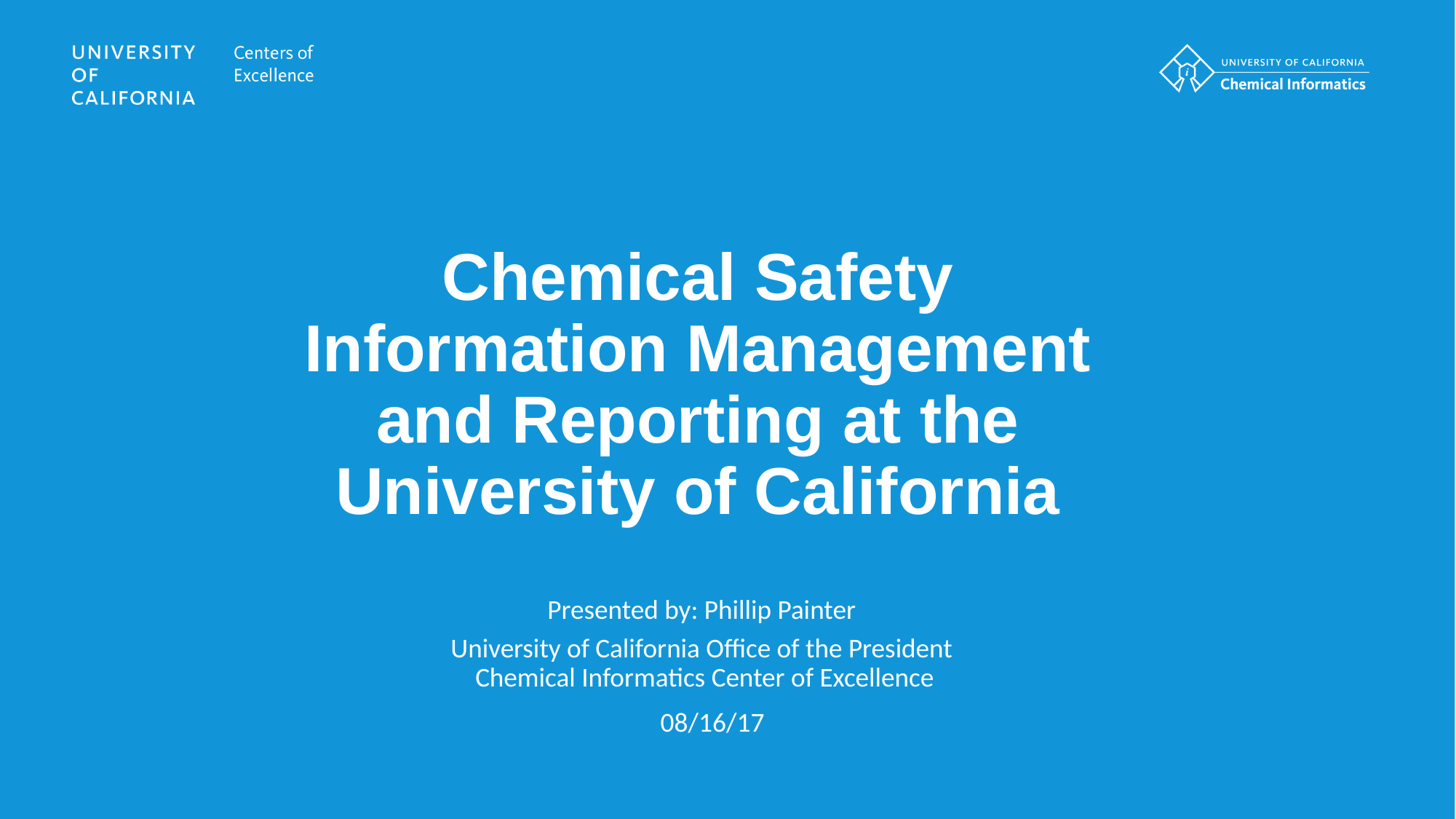

# Chemical Safety Information Management and Reporting at the University of California
Presented by: Phillip Painter
University of California Office of the President
 Chemical Informatics Center of Excellence
08/16/17